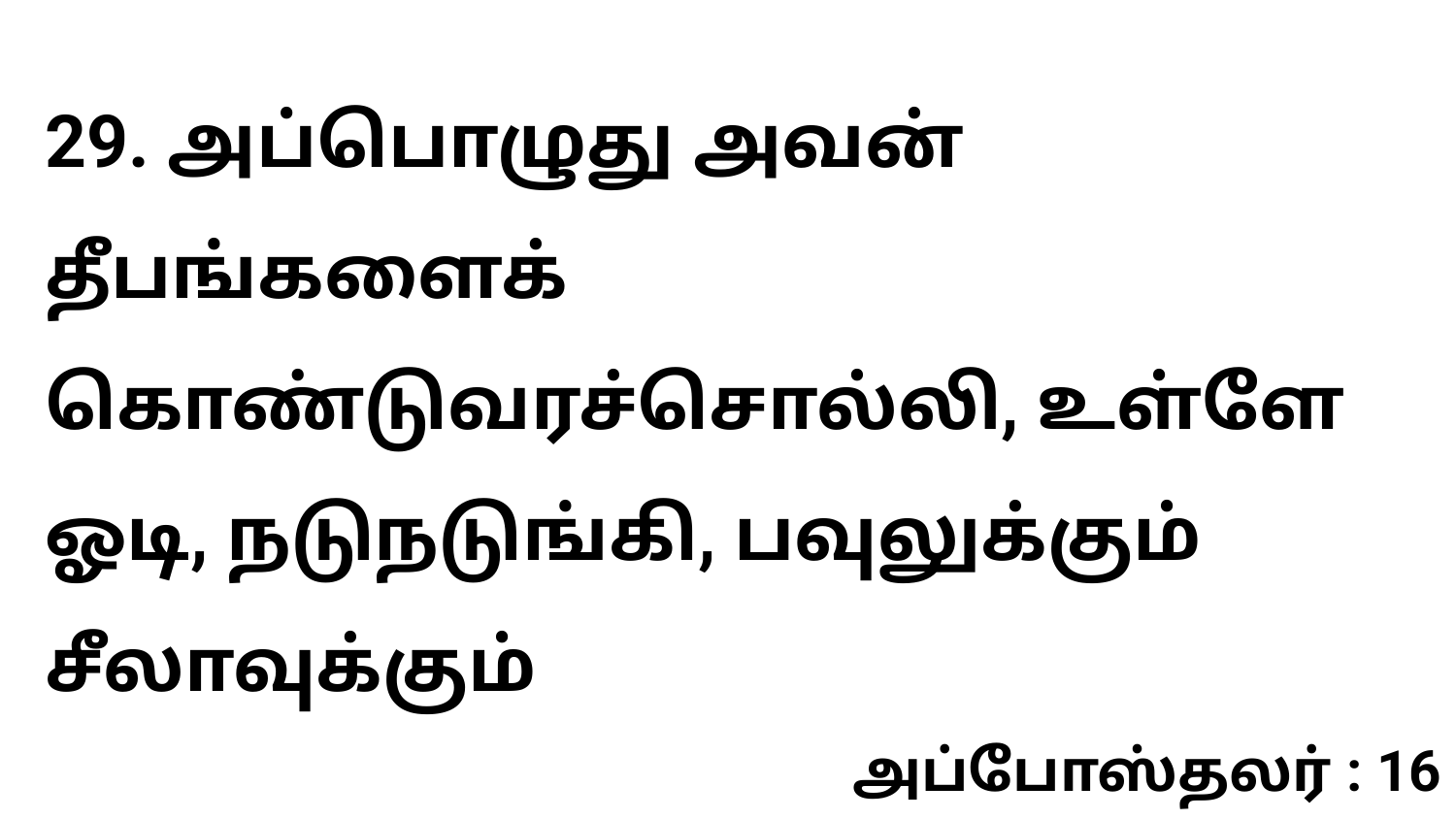

29. அப்பொழுது அவன் தீபங்களைக் கொண்டுவரச்சொல்லி, உள்ளே ஓடி, நடுநடுங்கி, பவுலுக்கும் சீலாவுக்கும்
அப்போஸ்தலர் : 16